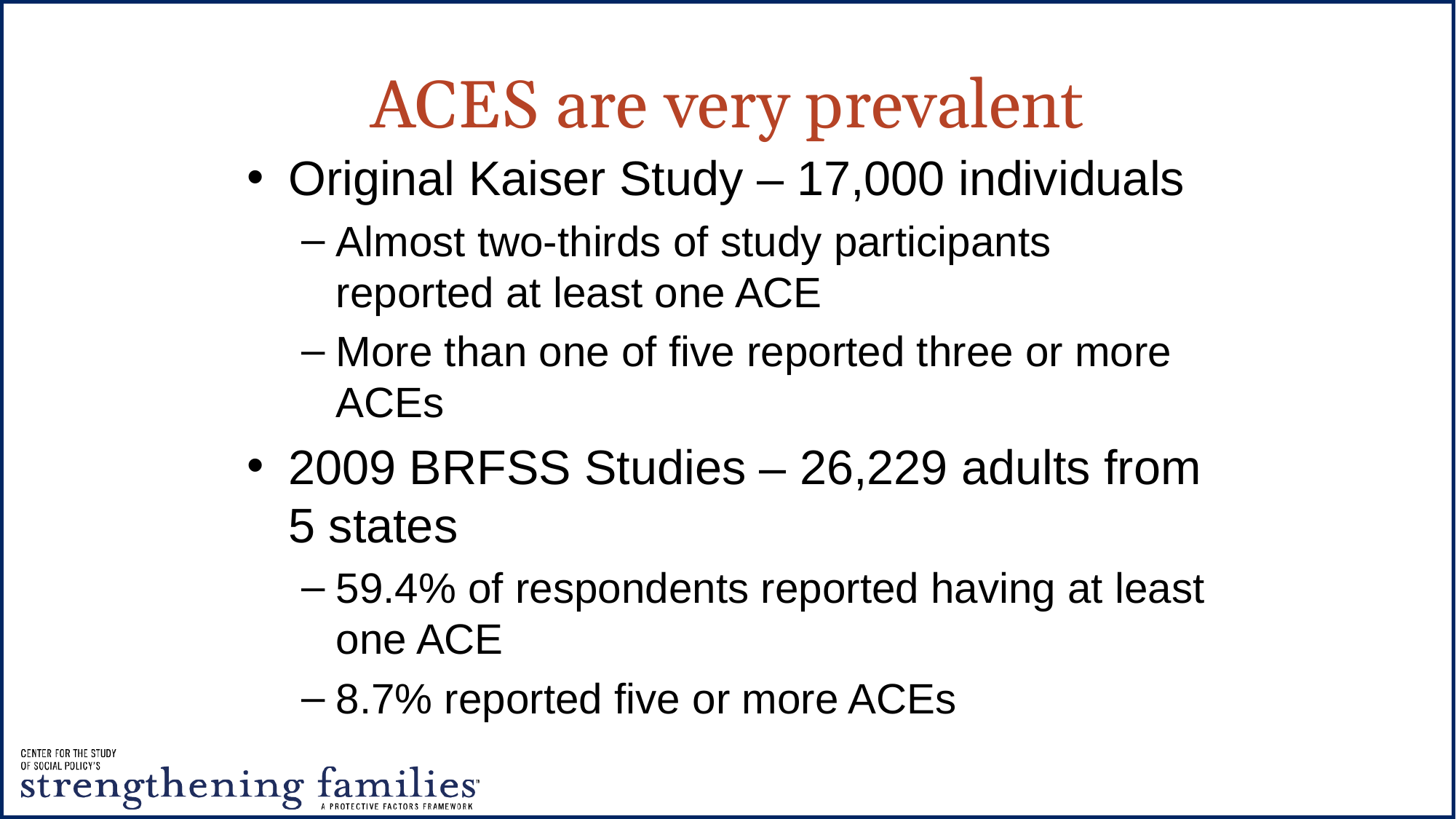

# ACES are very prevalent
Original Kaiser Study – 17,000 individuals
Almost two-thirds of study participants reported at least one ACE
More than one of five reported three or more ACEs
2009 BRFSS Studies – 26,229 adults from 5 states
59.4% of respondents reported having at least one ACE
8.7% reported five or more ACEs